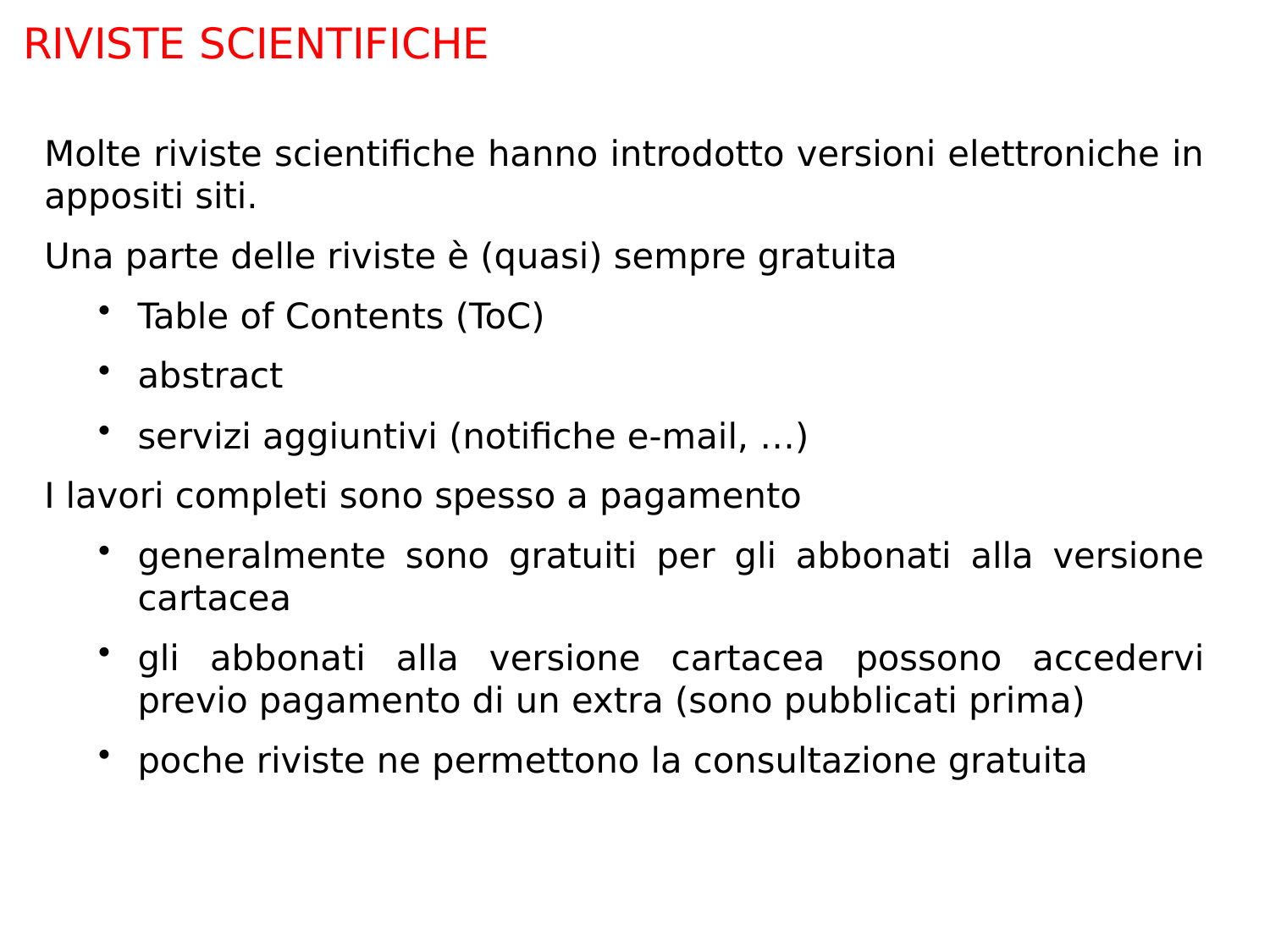

RIVISTE SCIENTIFICHE
Molte riviste scientifiche hanno introdotto versioni elettroniche in appositi siti.
Una parte delle riviste è (quasi) sempre gratuita
Table of Contents (ToC)
abstract
servizi aggiuntivi (notifiche e-mail, …)
I lavori completi sono spesso a pagamento
generalmente sono gratuiti per gli abbonati alla versione cartacea
gli abbonati alla versione cartacea possono accedervi previo pagamento di un extra (sono pubblicati prima)
poche riviste ne permettono la consultazione gratuita